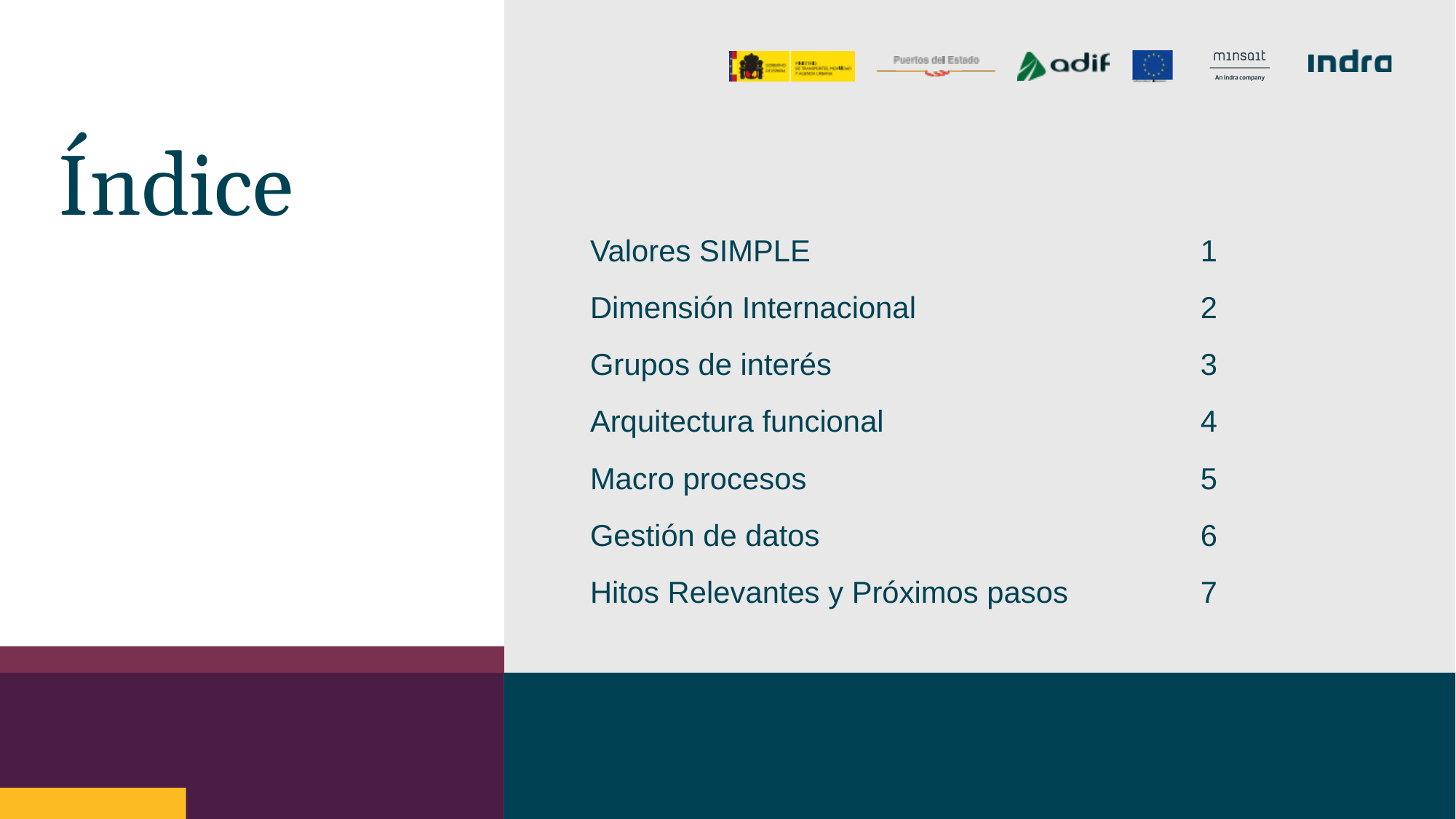

Valores SIMPLE
Dimensión Internacional
Grupos de interés
Arquitectura funcional
Macro procesos
Gestión de datos
Hitos Relevantes y Próximos pasos

1
2
3
4
5
6
7